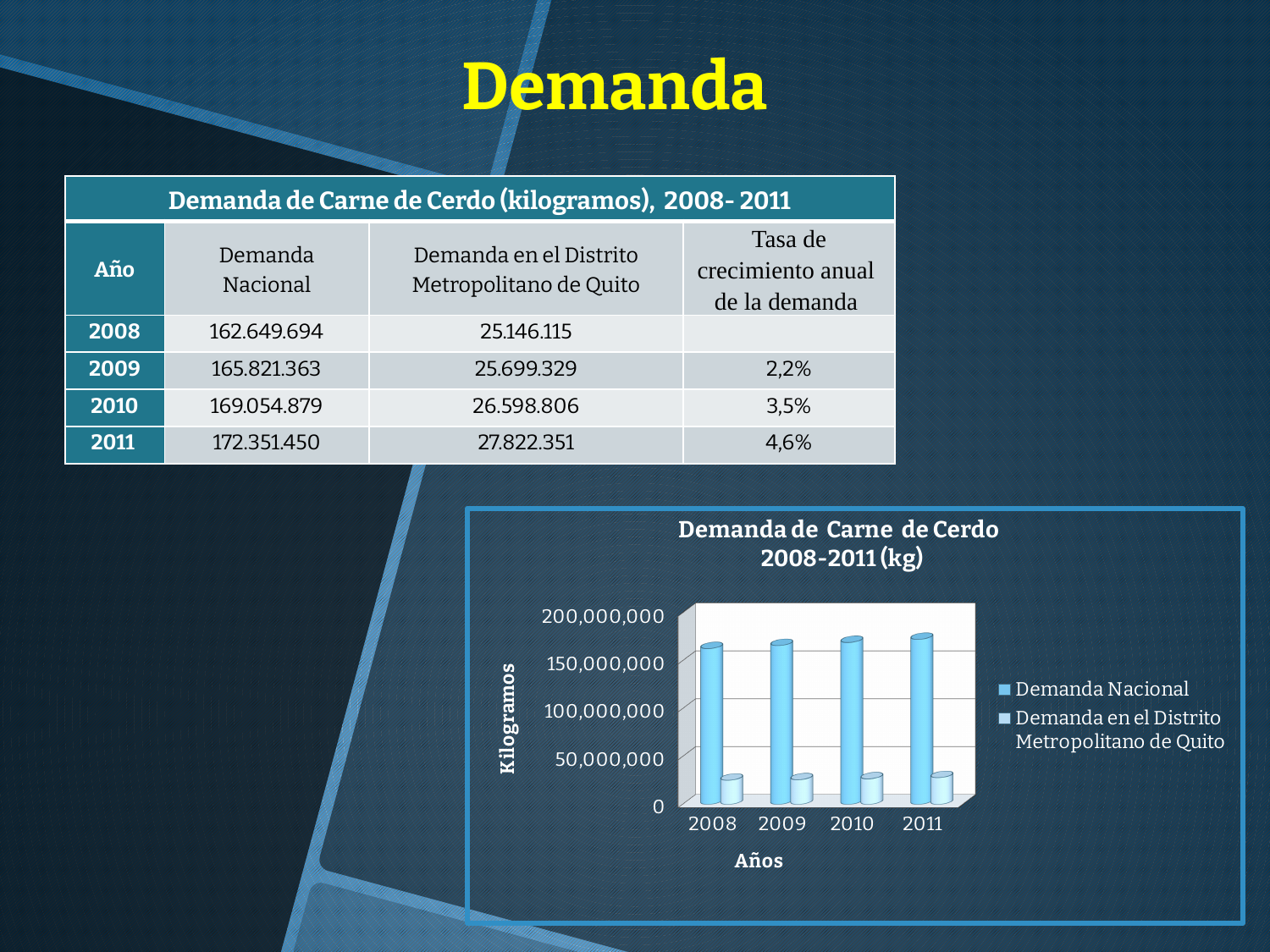

# Demanda
| Demanda de Carne de Cerdo (kilogramos), 2008- 2011 |  |  |  |
| --- | --- | --- | --- |
| Año | Demanda Nacional | Demanda en el Distrito Metropolitano de Quito | Tasa de crecimiento anual de la demanda |
| 2008 | 162.649.694 | 25.146.115 |  |
| 2009 | 165.821.363 | 25.699.329 | 2,2% |
| 2010 | 169.054.879 | 26.598.806 | 3,5% |
| 2011 | 172.351.450 | 27.822.351 | 4,6% |

[unsupported chart]